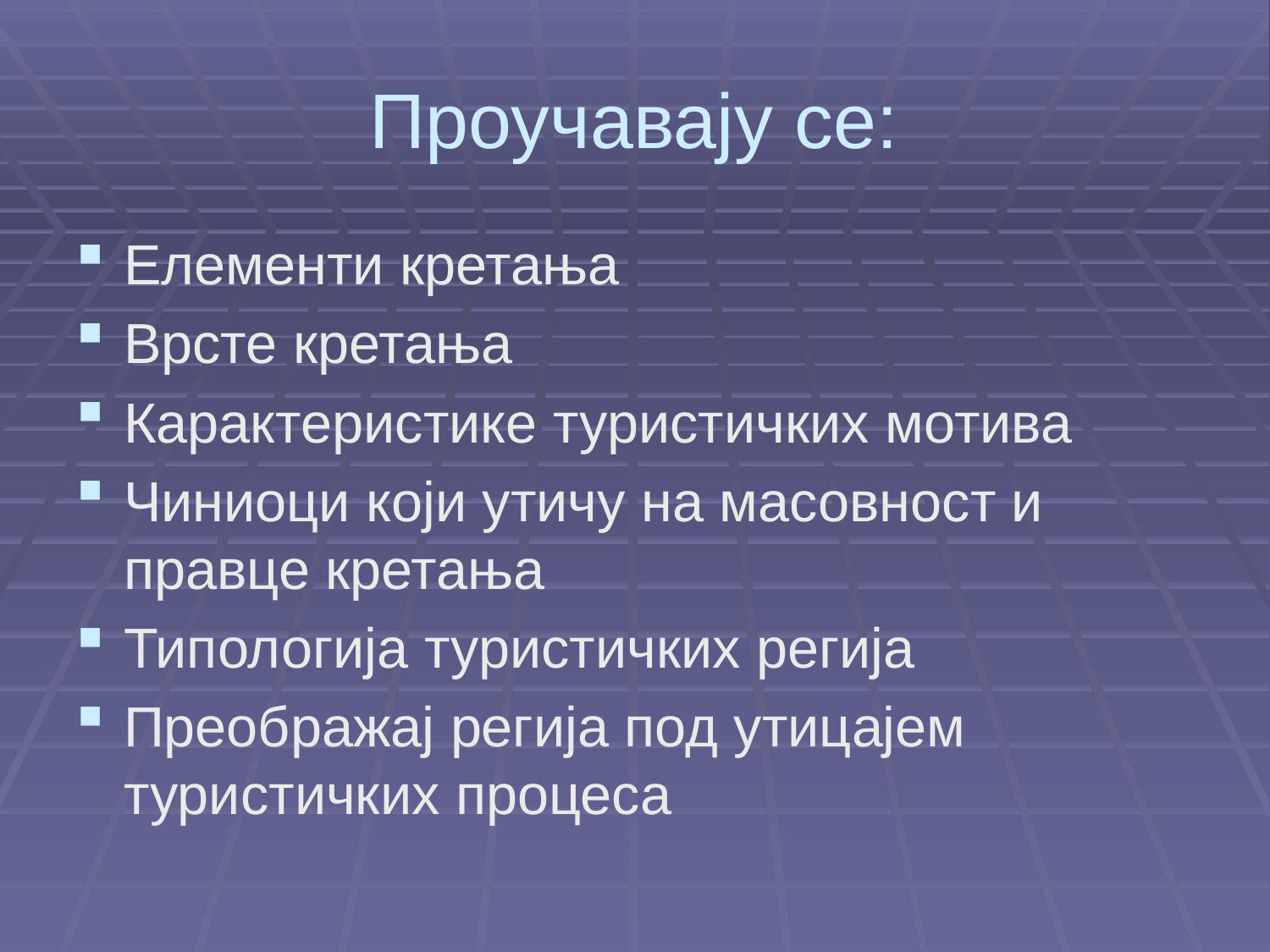

# Проучавају се:
Елементи кретања
Врсте кретања
Карактеристике туристичких мотива
Чиниоци који утичу на масовност и правце кретања
Типологија туристичких регија
Преображај регија под утицајем туристичких процеса